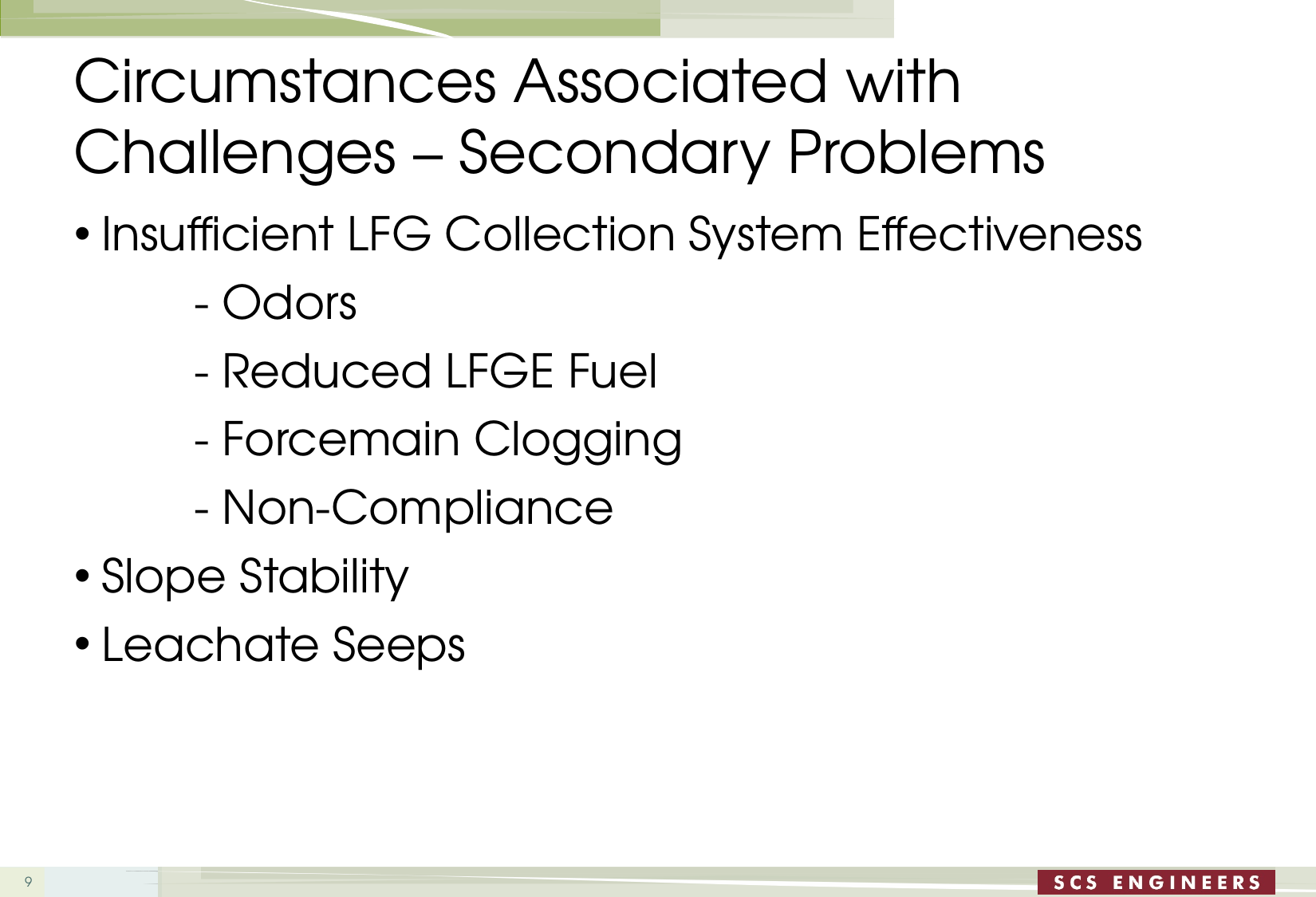

# Circumstances Associated with Challenges – Secondary Problems
Insufficient LFG Collection System Effectiveness
	- Odors
	- Reduced LFGE Fuel
	- Forcemain Clogging
	- Non-Compliance
Slope Stability
Leachate Seeps
9